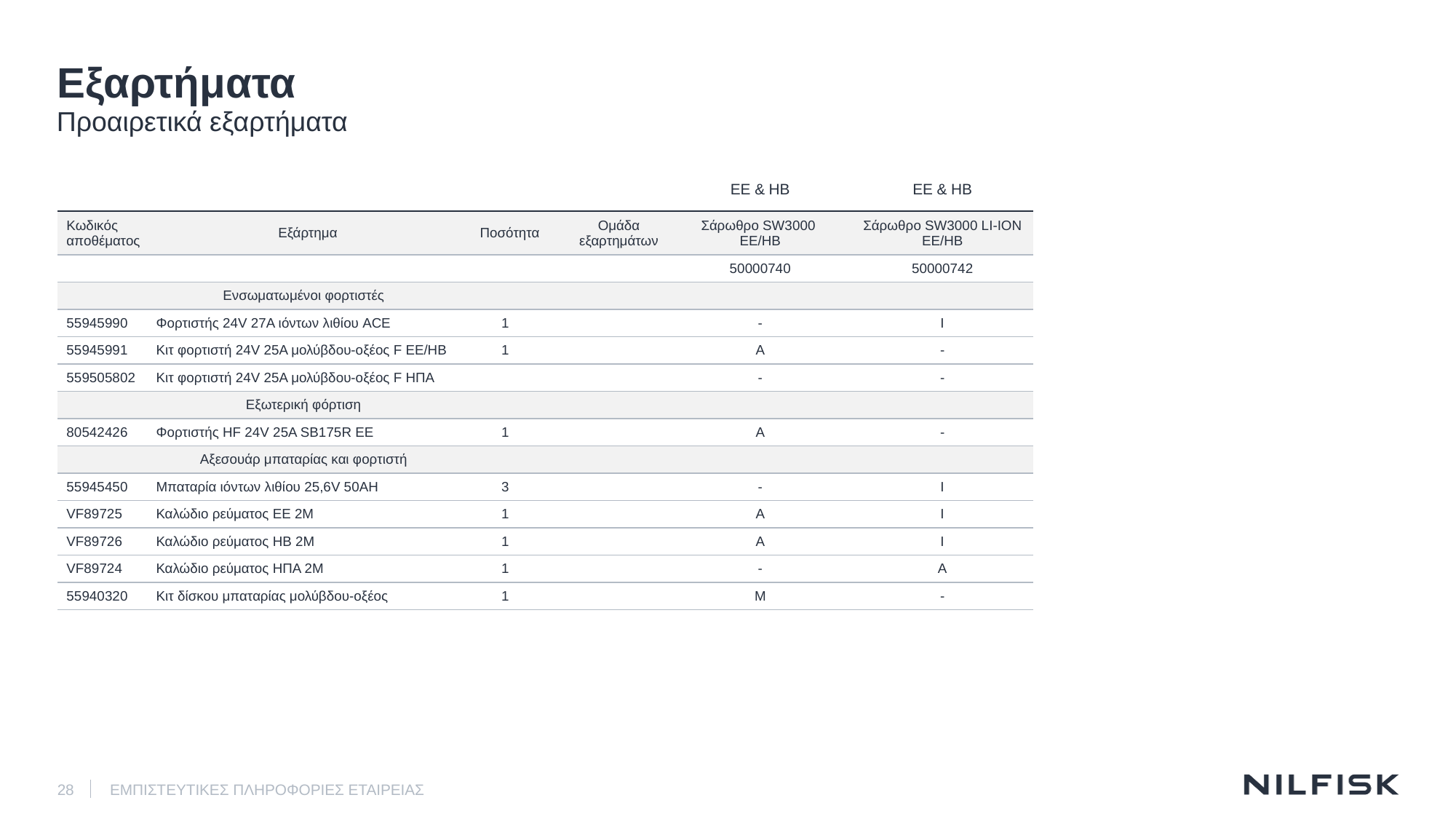

# Εξαρτήματα
Προαιρετικά εξαρτήματα
|  |  |  |  | ΕΕ & ΗΒ | ΕΕ & ΗΒ |
| --- | --- | --- | --- | --- | --- |
| Κωδικός αποθέματος | Εξάρτημα | Ποσότητα | Ομάδα εξαρτημάτων | Σάρωθρο SW3000 EΕ/ΗΒ | Σάρωθρο SW3000 LI-ION ΕΕ/ΗΒ |
|  |  |  |  | 50000740 | 50000742 |
|  | Ενσωματωμένοι φορτιστές |  |  |  |  |
| 55945990 | Φορτιστής 24V 27A ιόντων λιθίου ACE | 1 |  | - | Ι |
| 55945991 | Κιτ φορτιστή 24V 25A μολύβδου-οξέος F ΕΕ/ΗΒ | 1 |  | A | - |
| 559505802 | Κιτ φορτιστή 24V 25A μολύβδου-οξέος F ΗΠΑ |  |  | - | - |
|  | Εξωτερική φόρτιση |  |  |  |  |
| 80542426 | Φορτιστής HF 24V 25A SB175R EΕ | 1 |  | A | - |
|  | Αξεσουάρ μπαταρίας και φορτιστή |  |  |  |  |
| 55945450 | Μπαταρία ιόντων λιθίου 25,6V 50AH | 3 |  | - | Ι |
| VF89725 | Καλώδιο ρεύματος ΕΕ 2M | 1 |  | A | Ι |
| VF89726 | Καλώδιο ρεύματος ΗΒ 2M | 1 |  | A | Ι |
| VF89724 | Καλώδιο ρεύματος ΗΠΑ 2M | 1 |  | - | A |
| 55940320 | Κιτ δίσκου μπαταρίας μολύβδου-οξέος | 1 |  | M | - |
28
ΕΜΠΙΣΤΕΥΤΙΚΕΣ ΠΛΗΡΟΦΟΡΙΕΣ ΕΤΑΙΡΕΙΑΣ